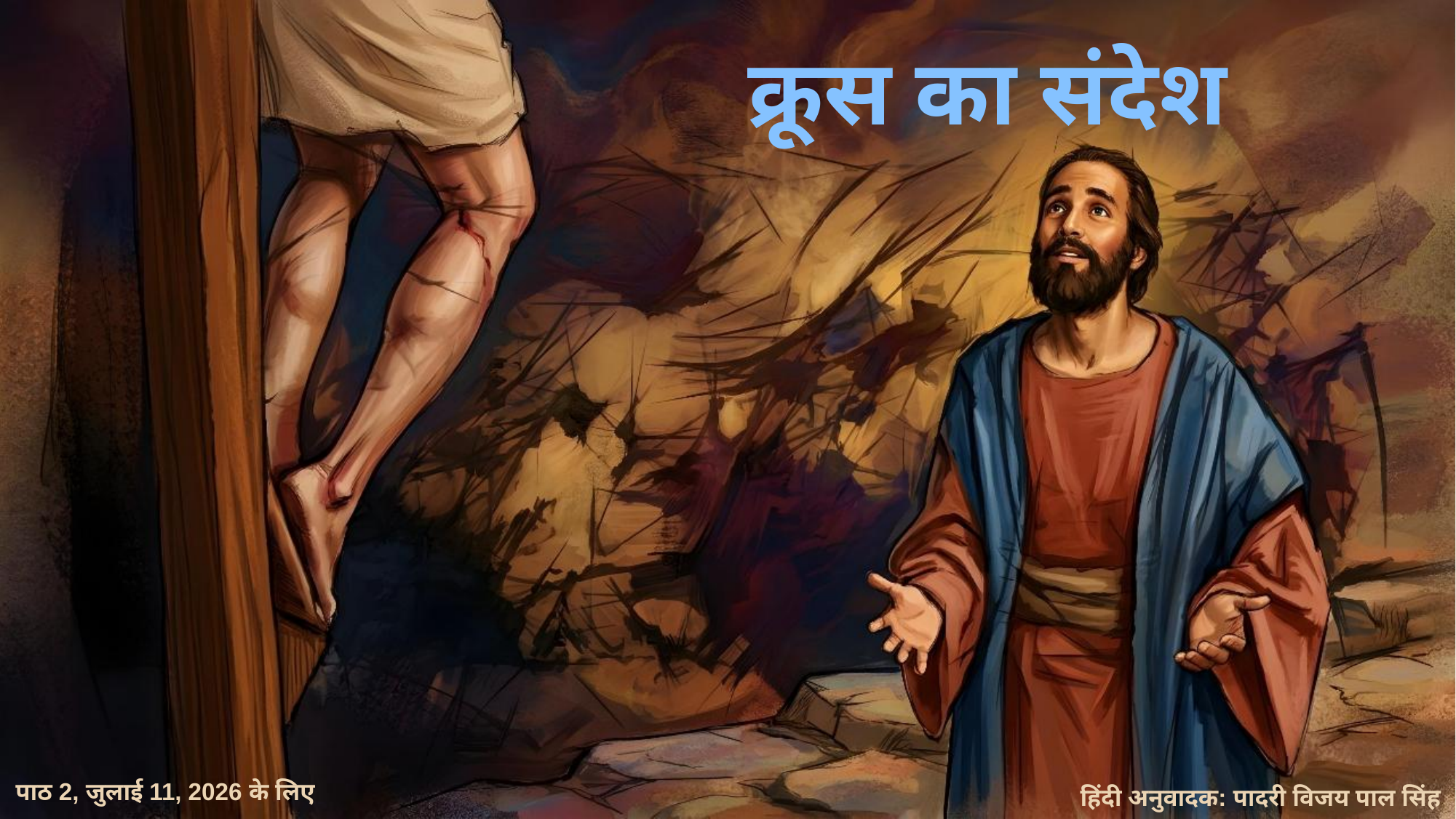

क्रूस का संदेश
पाठ 2, जुलाई 11, 2026 के लिए
हिंदी अनुवादक: पादरी विजय पाल सिंह